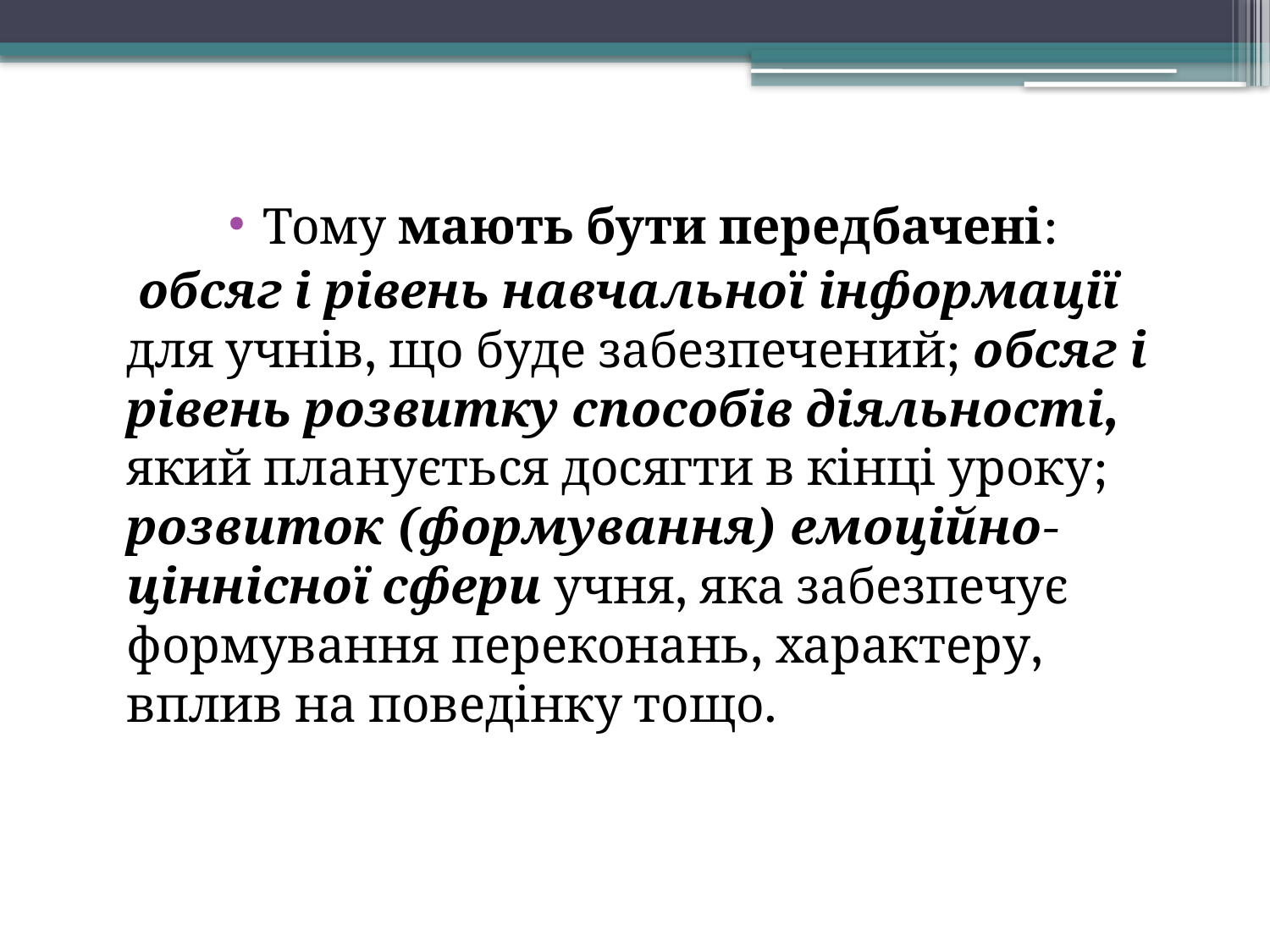

Тому мають бути передбачені:
    обсяг і рівень навчальної інформації для учнів, що буде забезпечений; обсяг і рівень розвитку способів діяльності, який планується досягти в кінці уроку; розвиток (формування) емоційно-ціннісної сфери учня, яка забезпечує формування переконань, характеру, вплив на поведінку тощо.